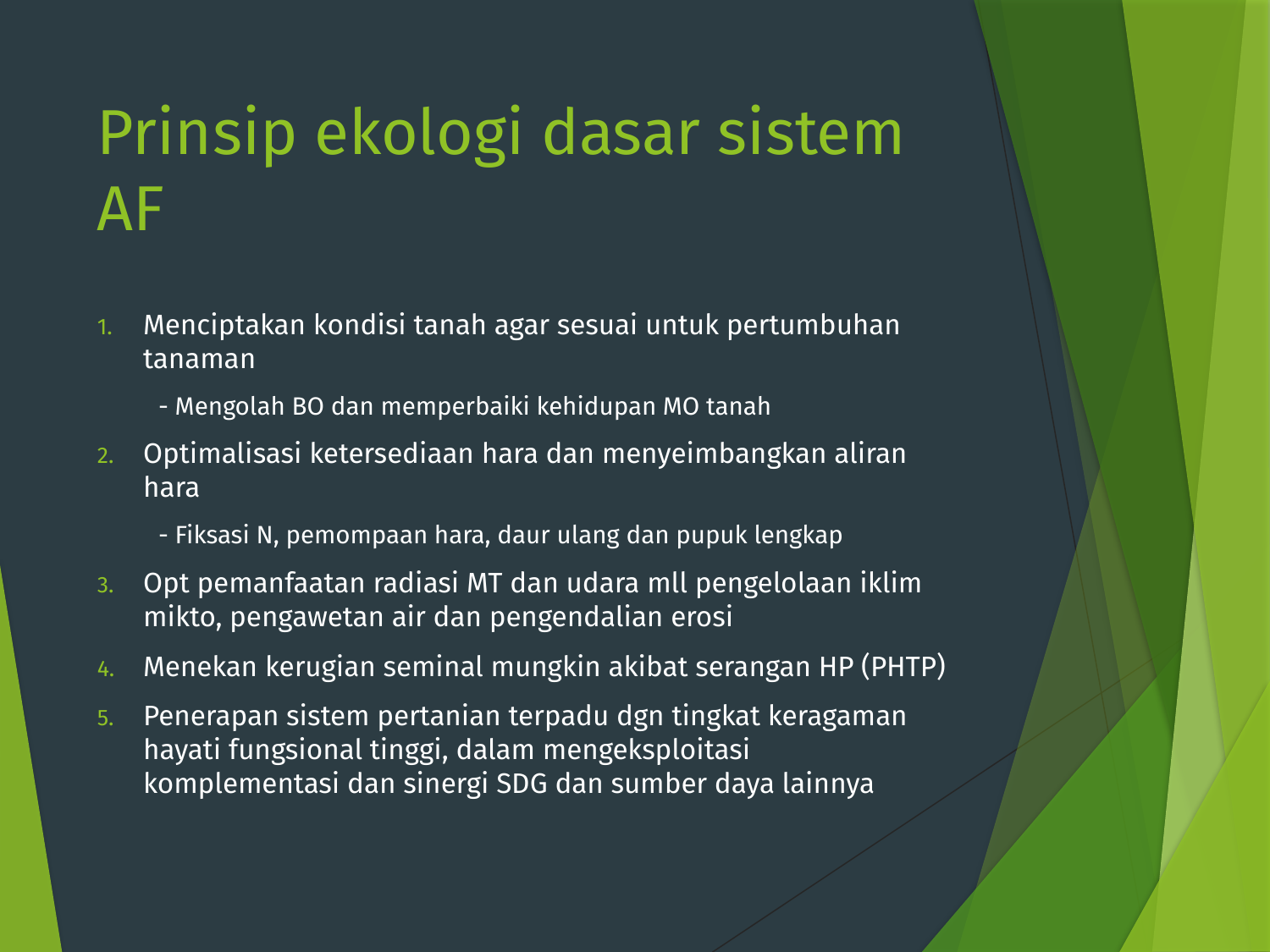

# Prinsip ekologi dasar sistem AF
Menciptakan kondisi tanah agar sesuai untuk pertumbuhan tanaman
- Mengolah BO dan memperbaiki kehidupan MO tanah
Optimalisasi ketersediaan hara dan menyeimbangkan aliran hara
- Fiksasi N, pemompaan hara, daur ulang dan pupuk lengkap
Opt pemanfaatan radiasi MT dan udara mll pengelolaan iklim mikto, pengawetan air dan pengendalian erosi
Menekan kerugian seminal mungkin akibat serangan HP (PHTP)
Penerapan sistem pertanian terpadu dgn tingkat keragaman hayati fungsional tinggi, dalam mengeksploitasi komplementasi dan sinergi SDG dan sumber daya lainnya